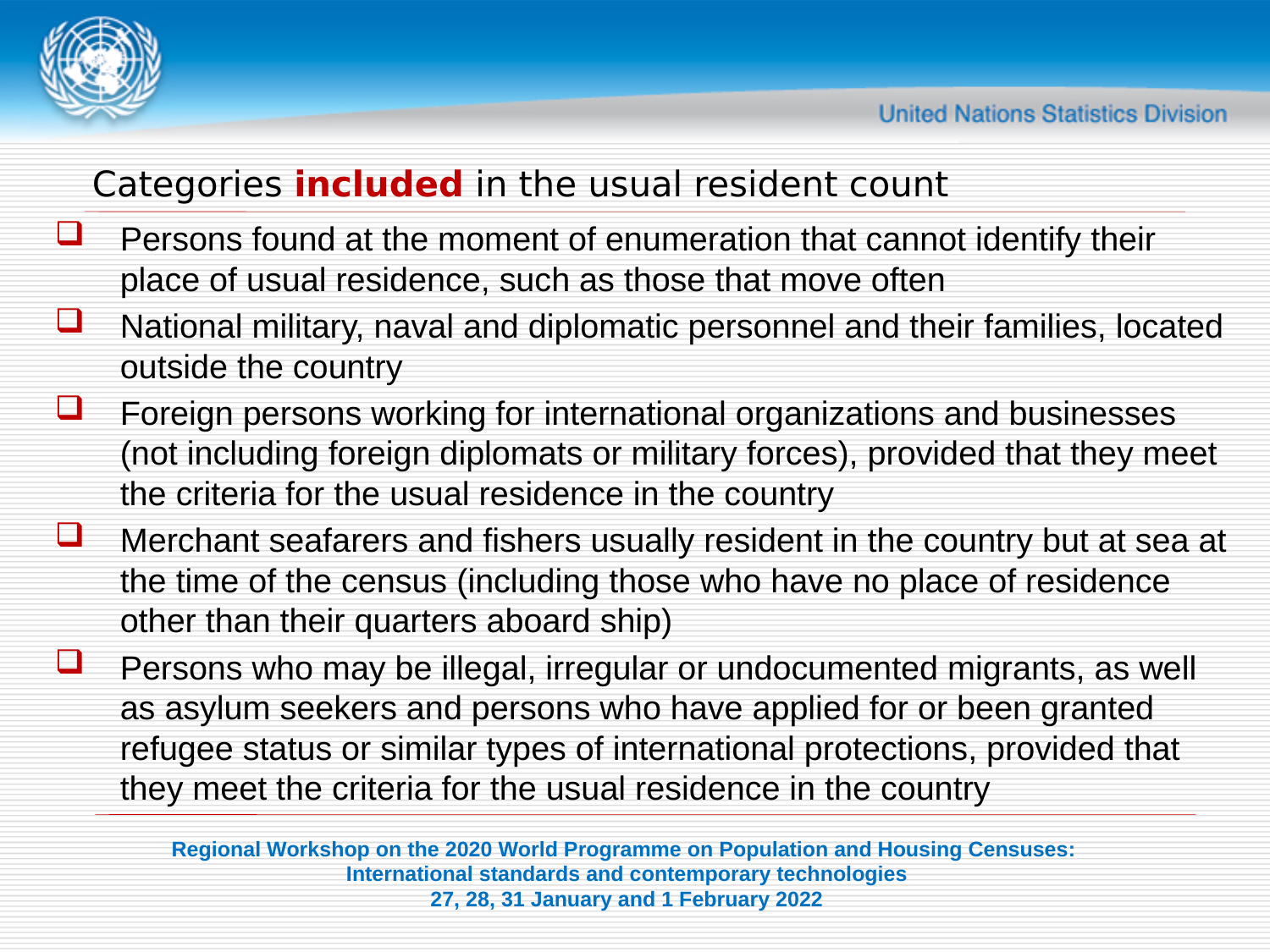

# Categories included in the usual resident count
Persons found at the moment of enumeration that cannot identify their place of usual residence, such as those that move often
National military, naval and diplomatic personnel and their families, located outside the country
Foreign persons working for international organizations and businesses (not including foreign diplomats or military forces), provided that they meet the criteria for the usual residence in the country
Merchant seafarers and fishers usually resident in the country but at sea at the time of the census (including those who have no place of residence other than their quarters aboard ship)
Persons who may be illegal, irregular or undocumented migrants, as well as asylum seekers and persons who have applied for or been granted refugee status or similar types of international protections, provided that they meet the criteria for the usual residence in the country